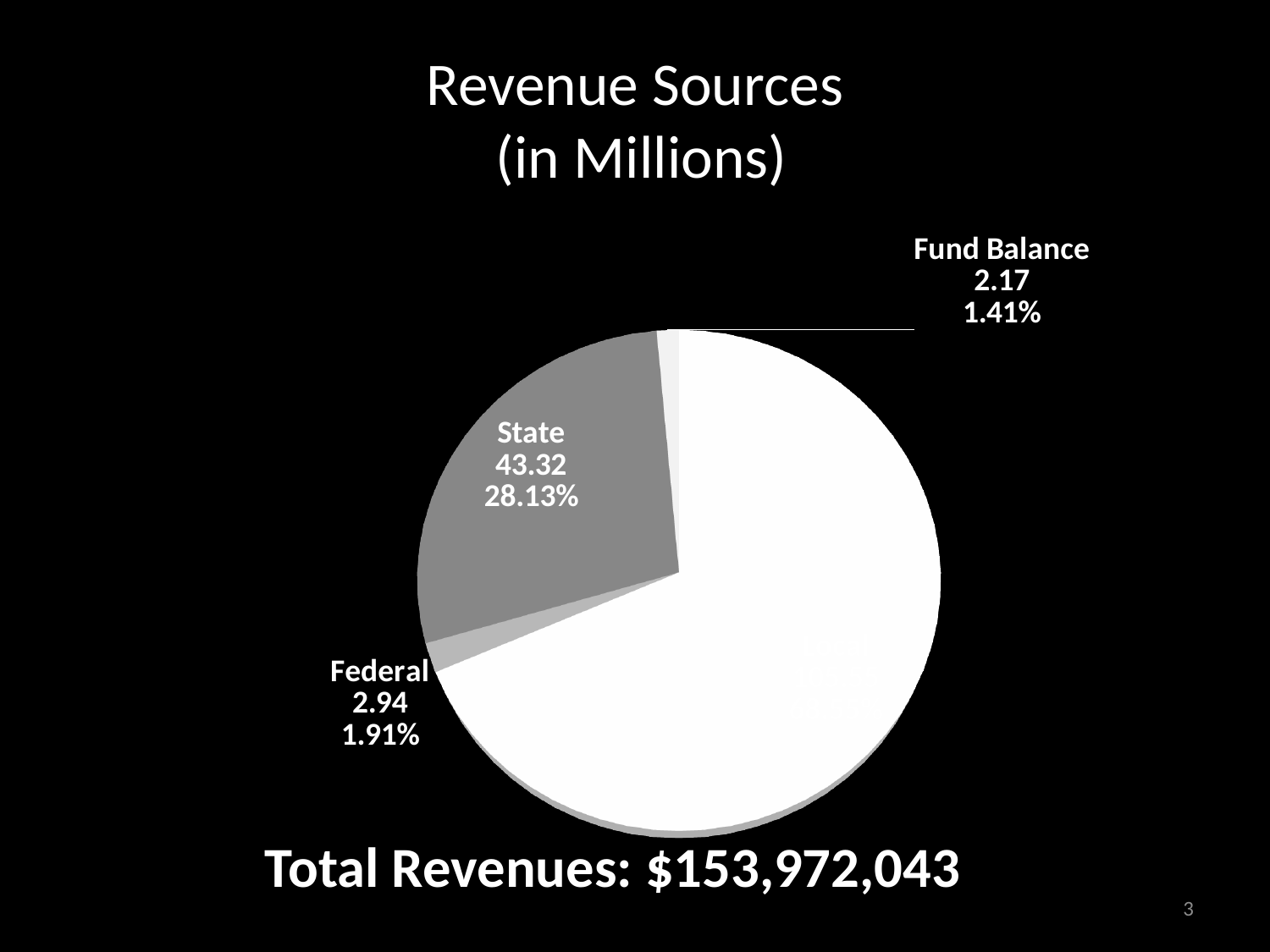

# Revenue Sources (in Millions)

[unsupported chart]

Total Revenues: $153,972,043
3